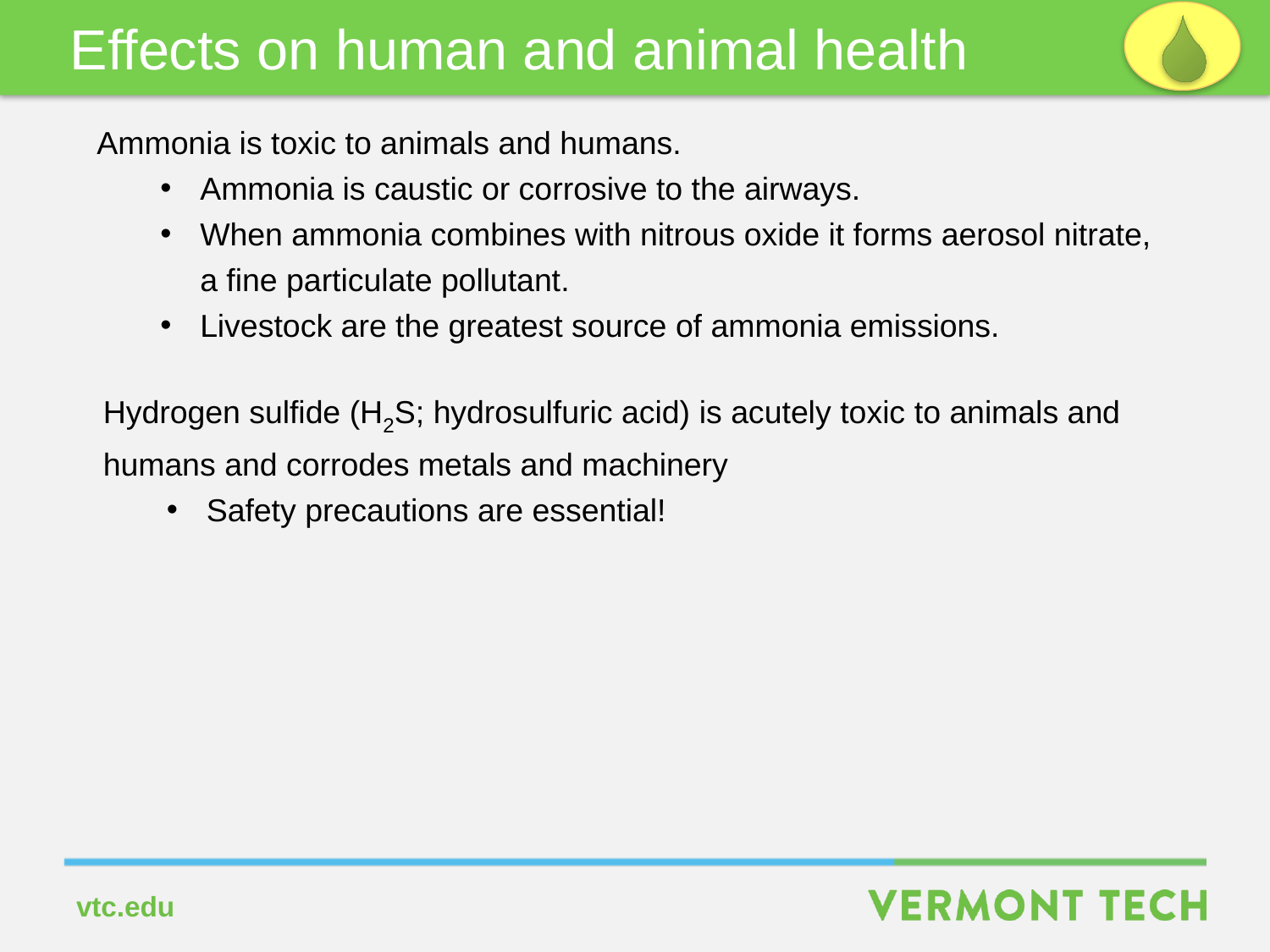

Effects on human and animal health
Ammonia is toxic to animals and humans.
Ammonia is caustic or corrosive to the airways.
When ammonia combines with nitrous oxide it forms aerosol nitrate,
a fine particulate pollutant.
Livestock are the greatest source of ammonia emissions.
Hydrogen sulfide (H2S; hydrosulfuric acid) is acutely toxic to animals and
humans and corrodes metals and machinery
Safety precautions are essential!